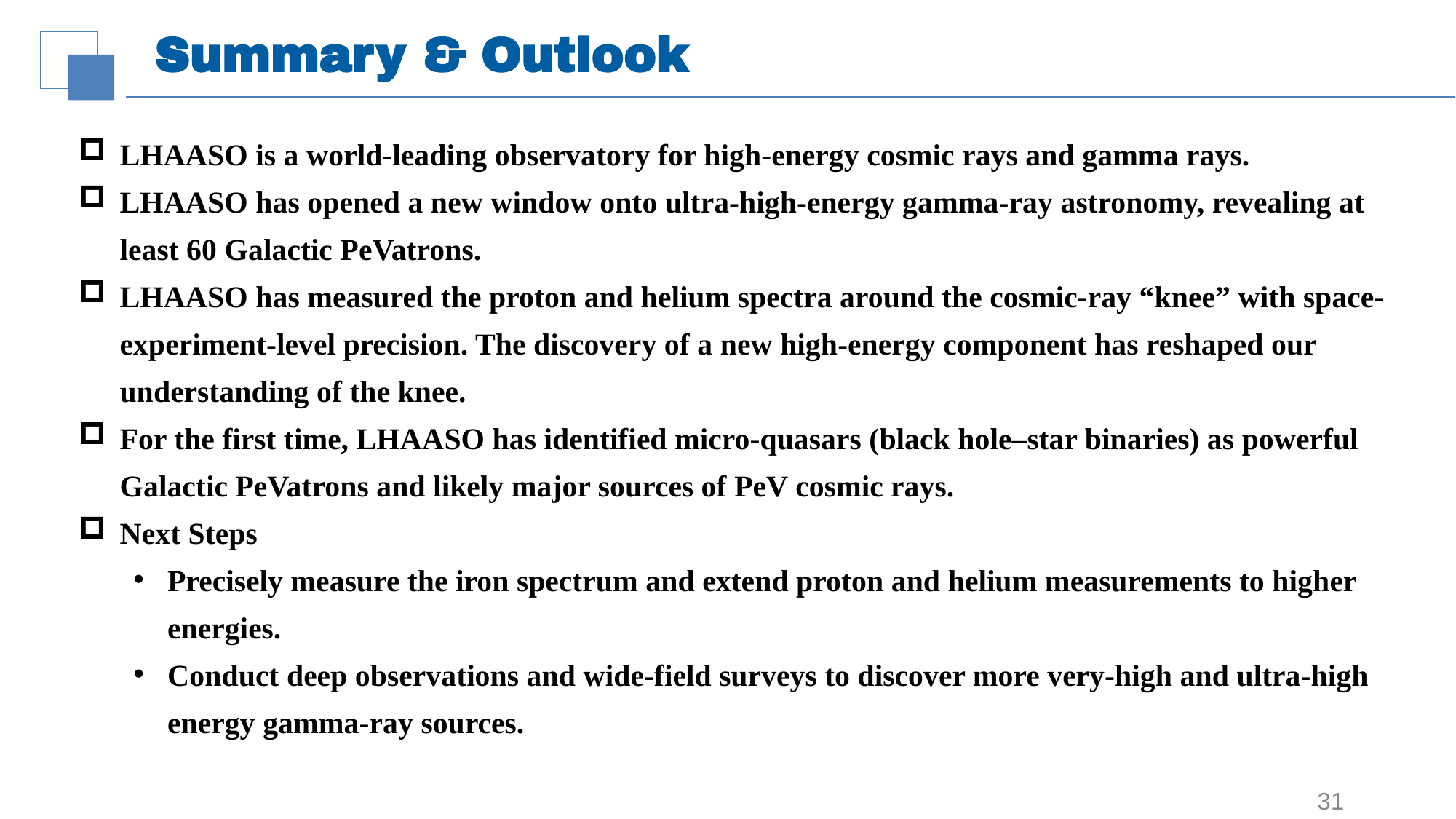

Summary & Outlook
LHAASO is a world-leading observatory for high-energy cosmic rays and gamma rays.
LHAASO has opened a new window onto ultra-high-energy gamma-ray astronomy, revealing at least 60 Galactic PeVatrons.
LHAASO has measured the proton and helium spectra around the cosmic-ray “knee” with space-experiment-level precision. The discovery of a new high-energy component has reshaped our understanding of the knee.
For the first time, LHAASO has identified micro-quasars (black hole–star binaries) as powerful Galactic PeVatrons and likely major sources of PeV cosmic rays.
Next Steps
Precisely measure the iron spectrum and extend proton and helium measurements to higher energies.
Conduct deep observations and wide-field surveys to discover more very-high and ultra-high energy gamma-ray sources.
31